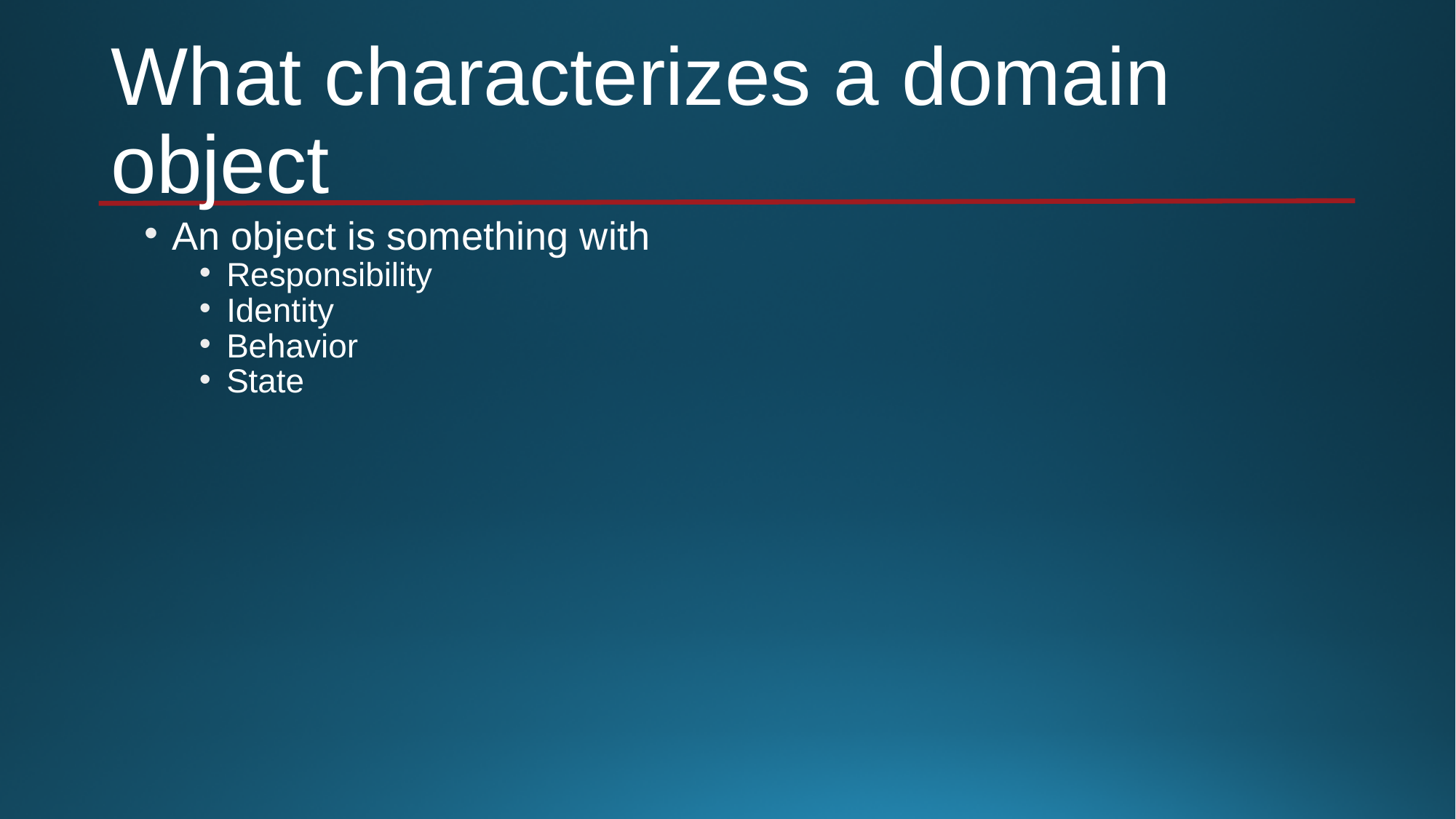

# What characterizes a domain object
An object is something with
Responsibility
Identity
Behavior
State